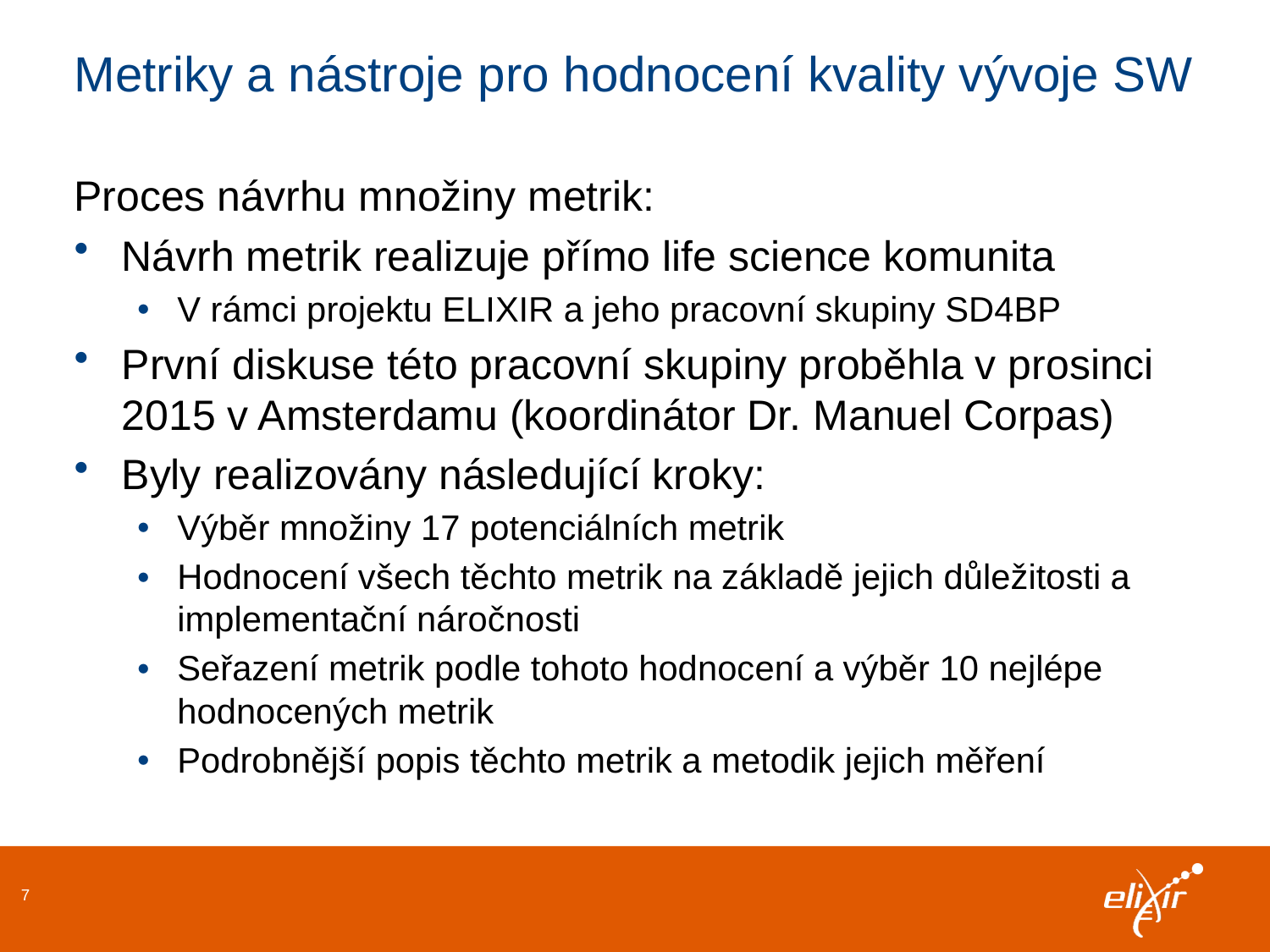

# Metriky a nástroje pro hodnocení kvality vývoje SW
Proces návrhu množiny metrik:
Návrh metrik realizuje přímo life science komunita
V rámci projektu ELIXIR a jeho pracovní skupiny SD4BP
První diskuse této pracovní skupiny proběhla v prosinci 2015 v Amsterdamu (koordinátor Dr. Manuel Corpas)
Byly realizovány následující kroky:
Výběr množiny 17 potenciálních metrik
Hodnocení všech těchto metrik na základě jejich důležitosti a implementační náročnosti
Seřazení metrik podle tohoto hodnocení a výběr 10 nejlépe hodnocených metrik
Podrobnější popis těchto metrik a metodik jejich měření

7